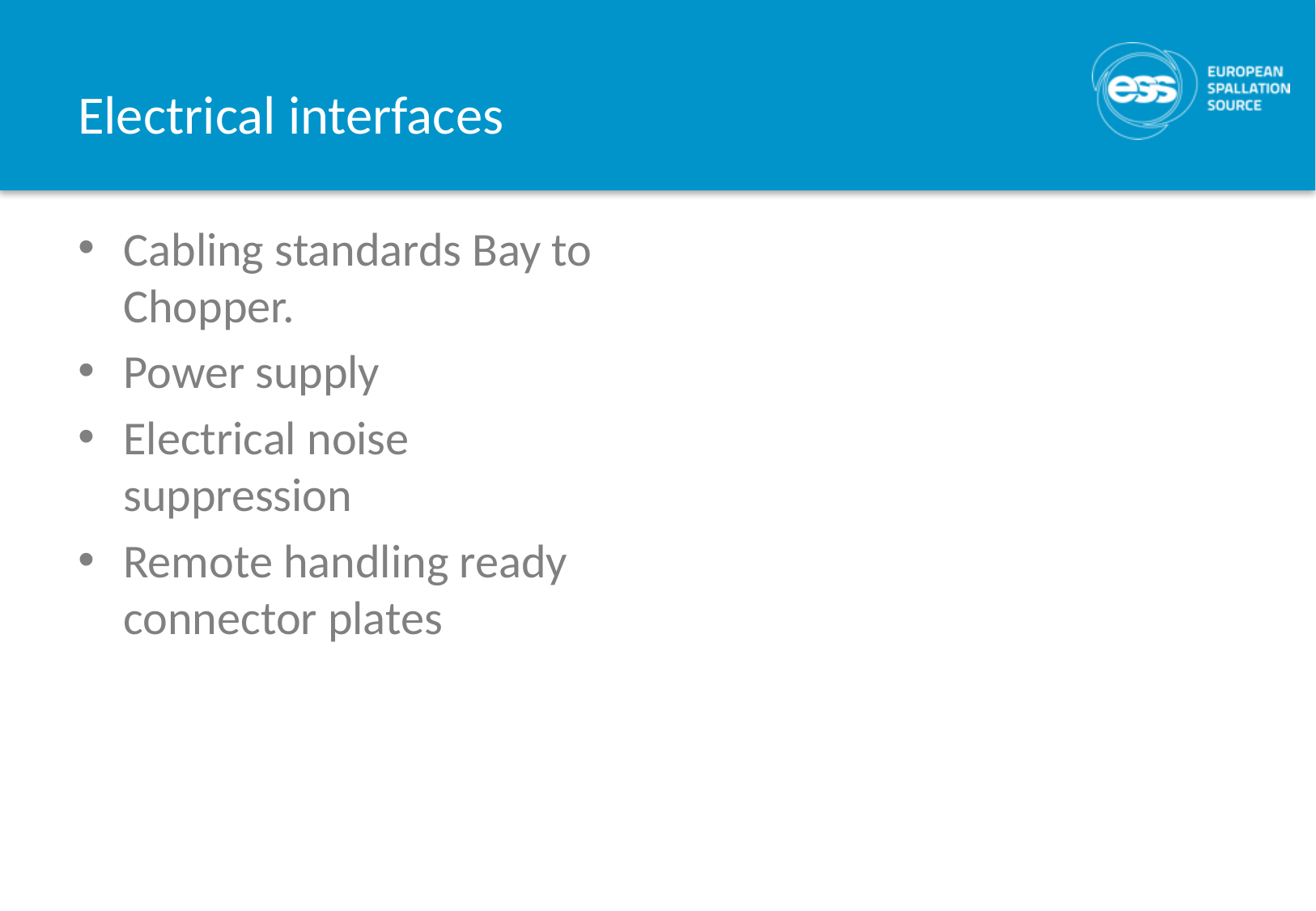

# Electrical interfaces
Cabling standards Bay to Chopper.
Power supply
Electrical noise suppression
Remote handling ready connector plates